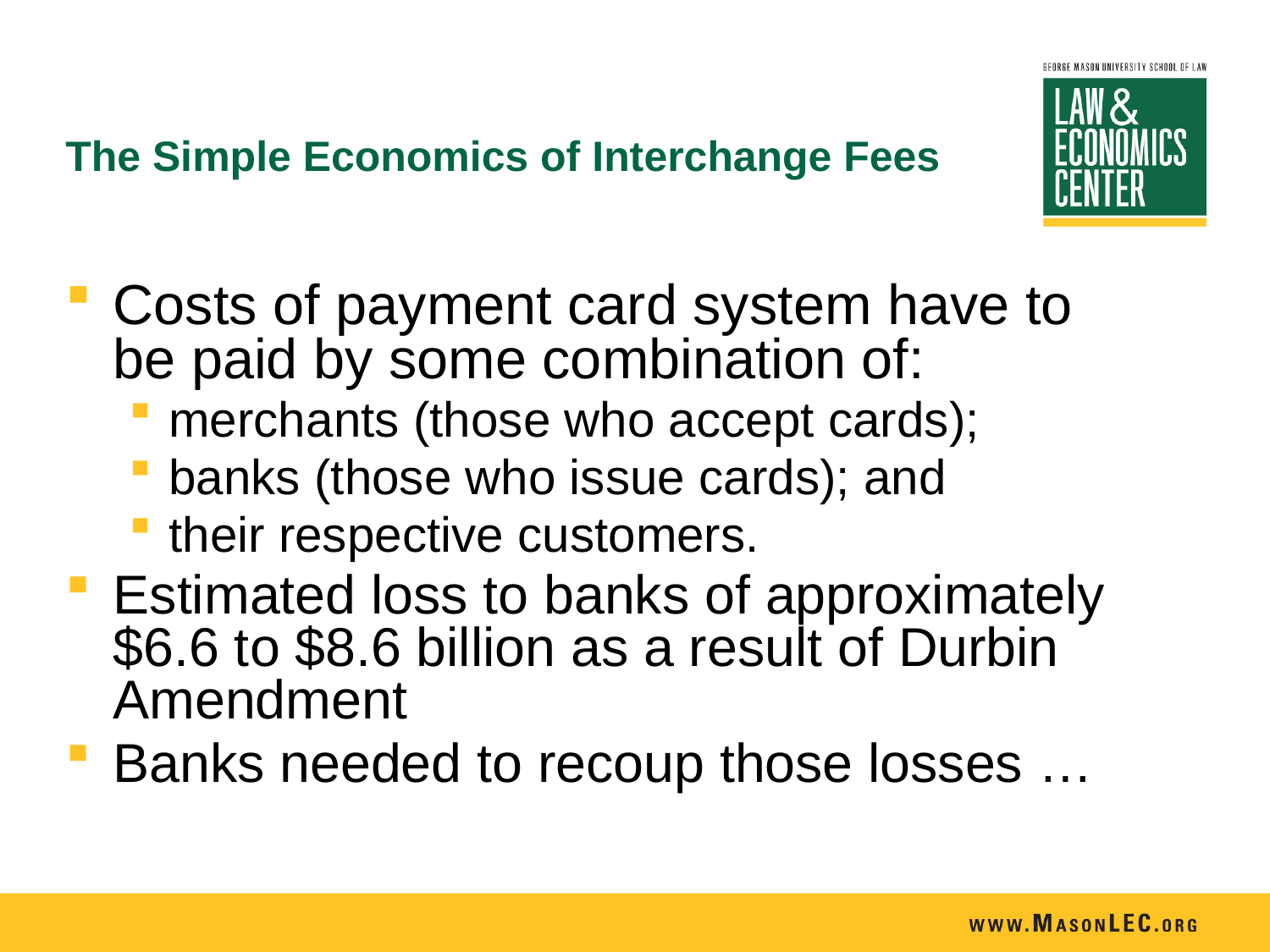

# The Simple Economics of Interchange Fees

Costs of payment card system have to be paid by some combination of:
merchants (those who accept cards);
banks (those who issue cards); and
their respective customers.
Estimated loss to banks of approximately $6.6 to $8.6 billion as a result of Durbin Amendment
Banks needed to recoup those losses …